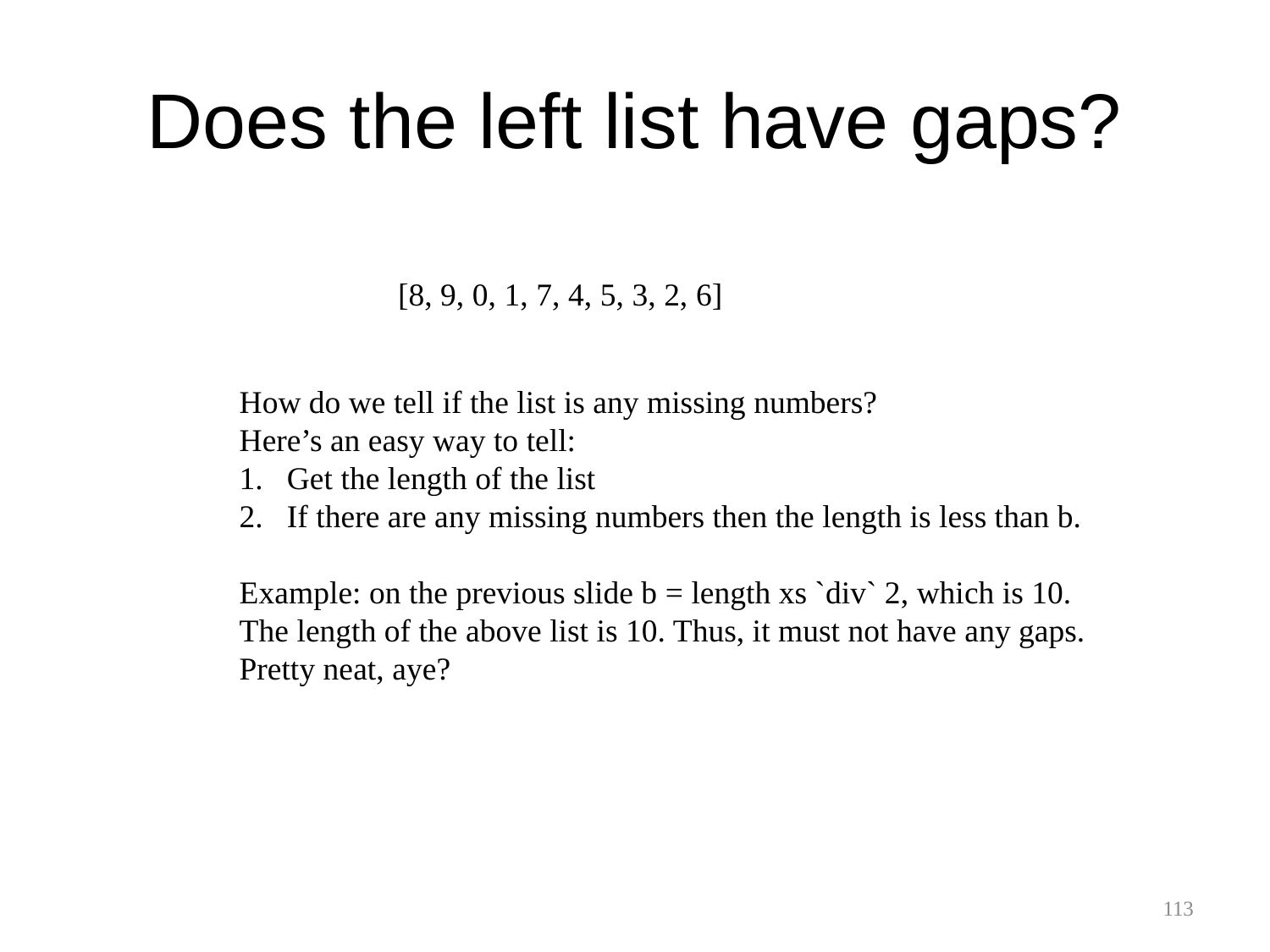

# Does the left list have gaps?
[8, 9, 0, 1, 7, 4, 5, 3, 2, 6]
How do we tell if the list is any missing numbers?
Here’s an easy way to tell:
Get the length of the list
If there are any missing numbers then the length is less than b.

Example: on the previous slide b = length xs `div` 2, which is 10. The length of the above list is 10. Thus, it must not have any gaps. Pretty neat, aye?
113